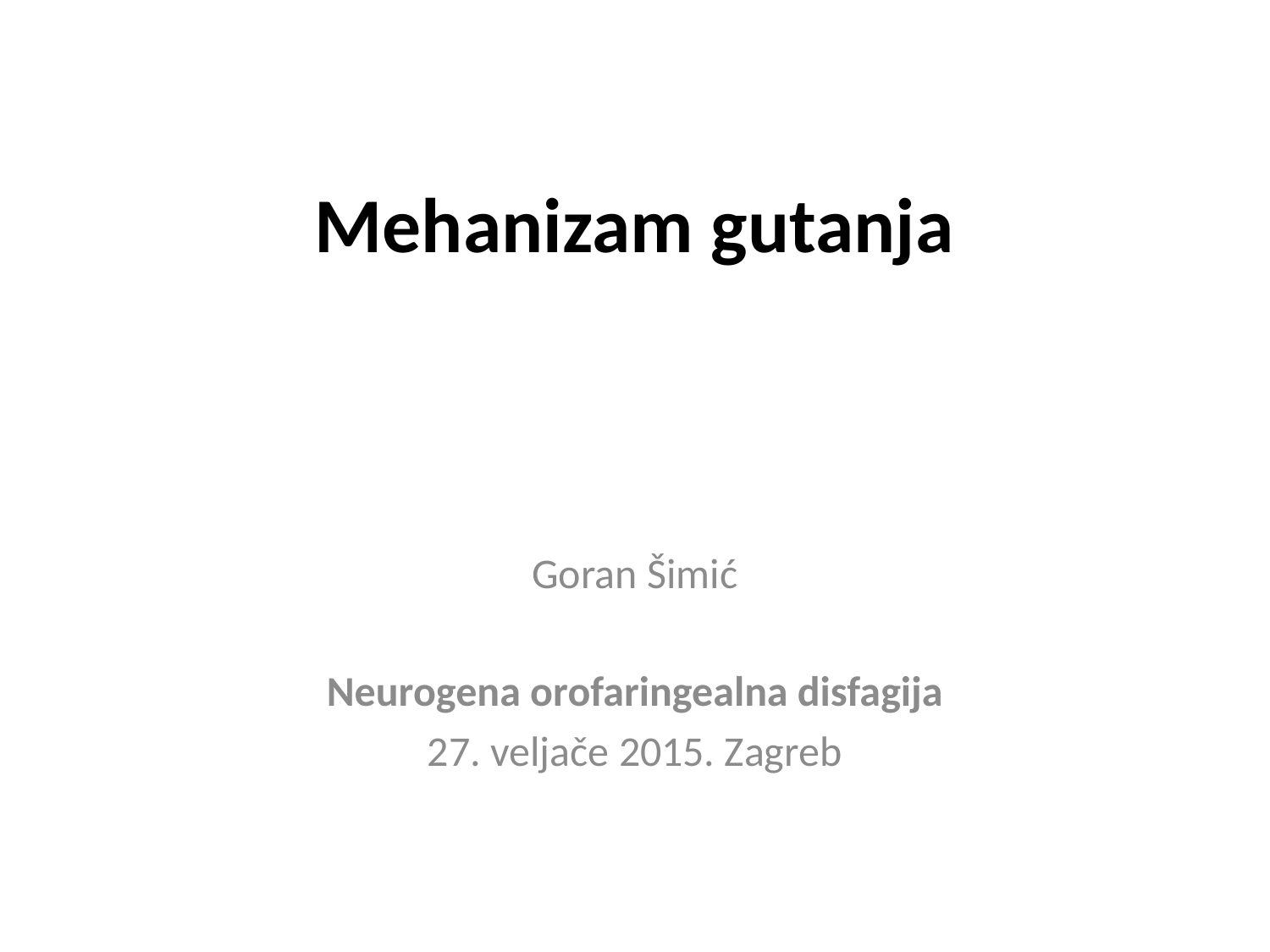

# Mehanizam gutanja
Goran Šimić

Neurogena orofaringealna disfagija
27. veljače 2015. Zagreb